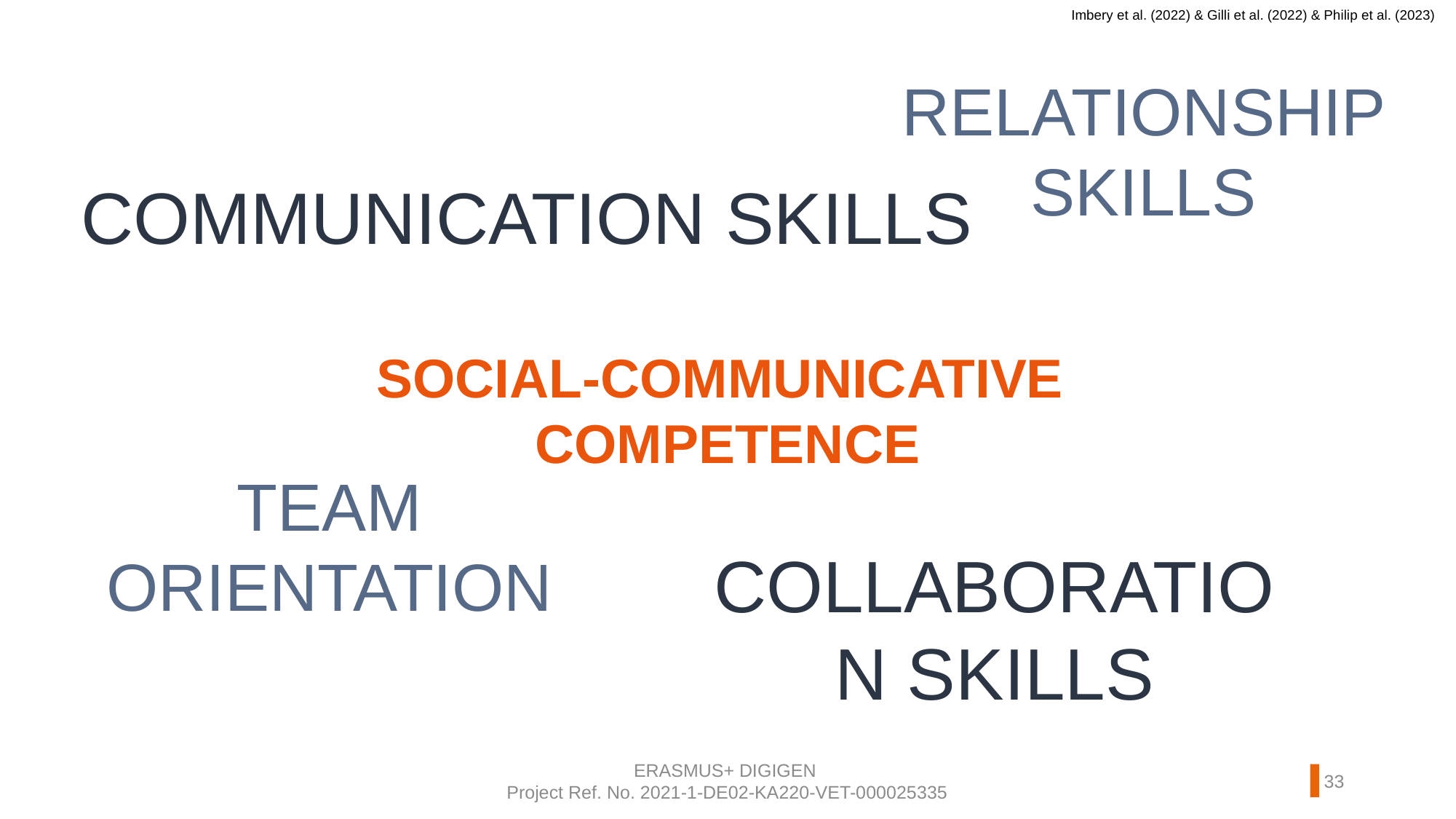

Imbery et al. (2022) & Gilli et al. (2022) & Philip et al. (2023)
RELATIONSHIP SKILLS
COMMUNICATION SKILLS
SOCIAL-COMMUNICATIVE
COMPETENCE
TEAM ORIENTATION
COLLABORATION SKILLS
33
ERASMUS+ DIGIGEN
Project Ref. No. 2021-1-DE02-KA220-VET-000025335